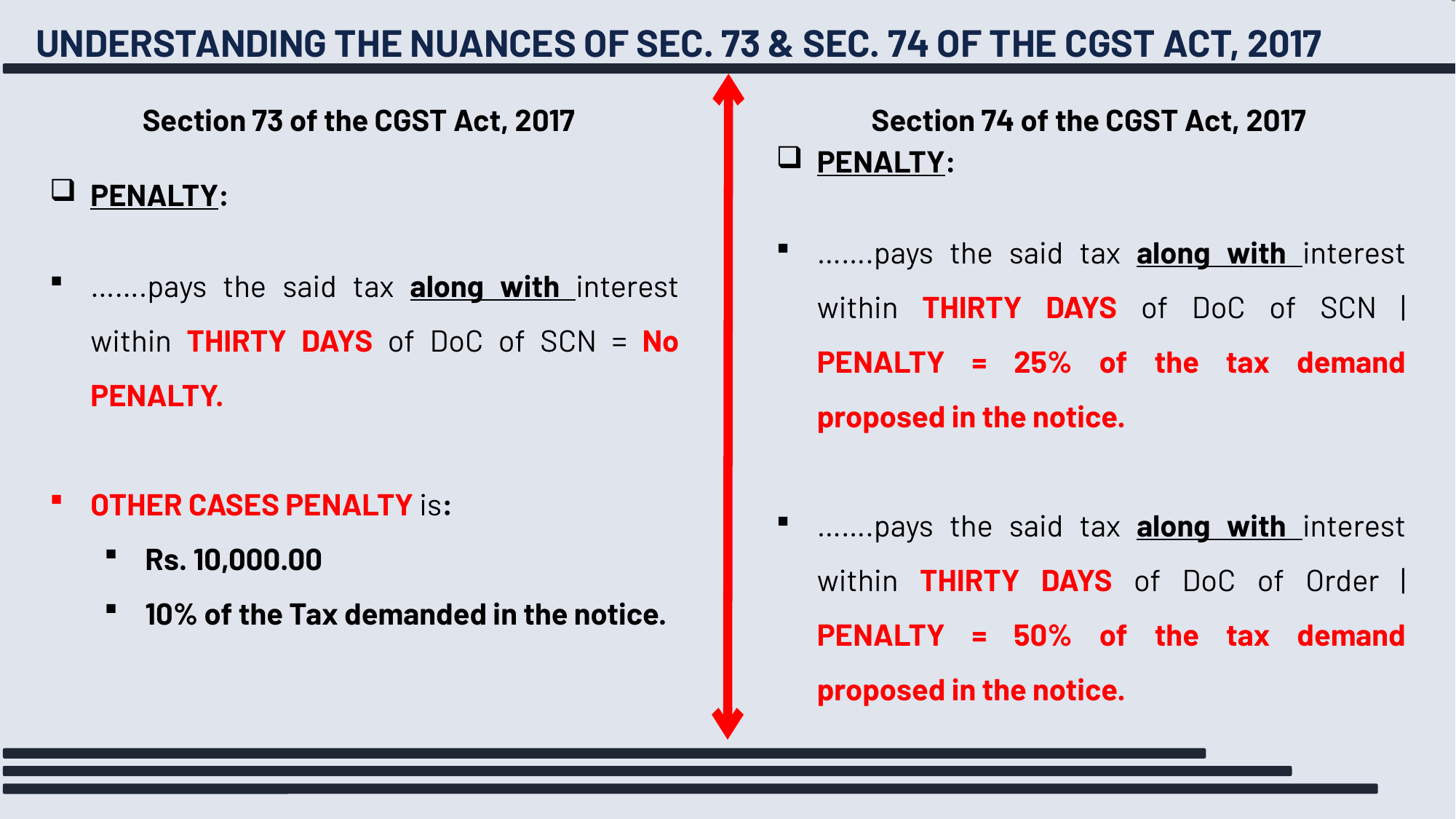

UNDERSTANDING THE NUANCES OF SEC. 73 & SEC. 74 OF THE CGST ACT, 2017

Section 74 of the CGST Act, 2017
Section 73 of the CGST Act, 2017
PENALTY:

…….pays the said tax along with interest within THIRTY DAYS of DoC of SCN | PENALTY = 25% of the tax demand proposed in the notice.

…….pays the said tax along with interest within THIRTY DAYS of DoC of Order | PENALTY = 50% of the tax demand proposed in the notice.
PENALTY:

…….pays the said tax along with interest within THIRTY DAYS of DoC of SCN = No PENALTY.

OTHER CASES PENALTY is:
Rs. 10,000.00
10% of the Tax demanded in the notice.